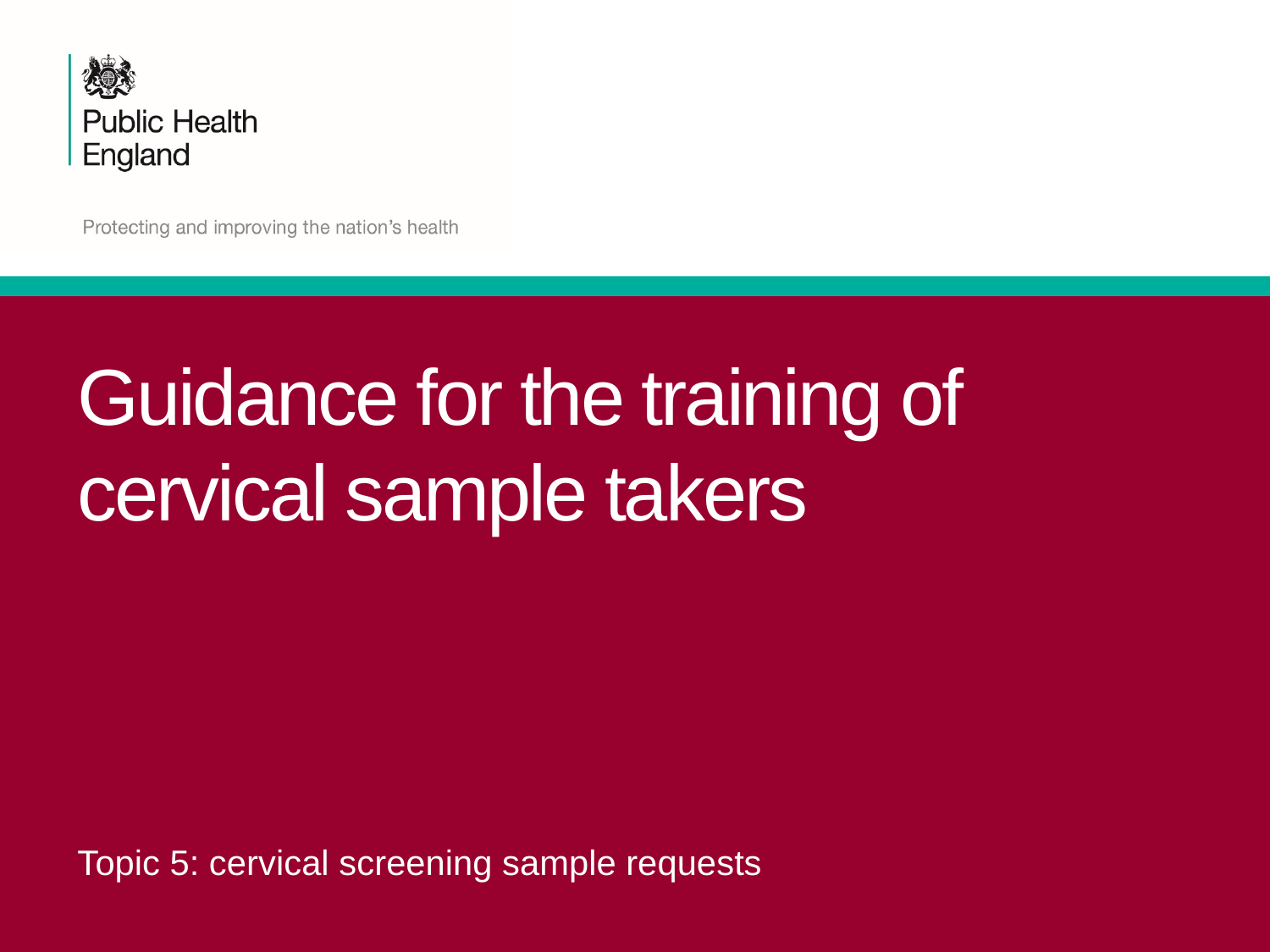

# Guidance for the training of cervical sample takers
Topic 5: cervical screening sample requests